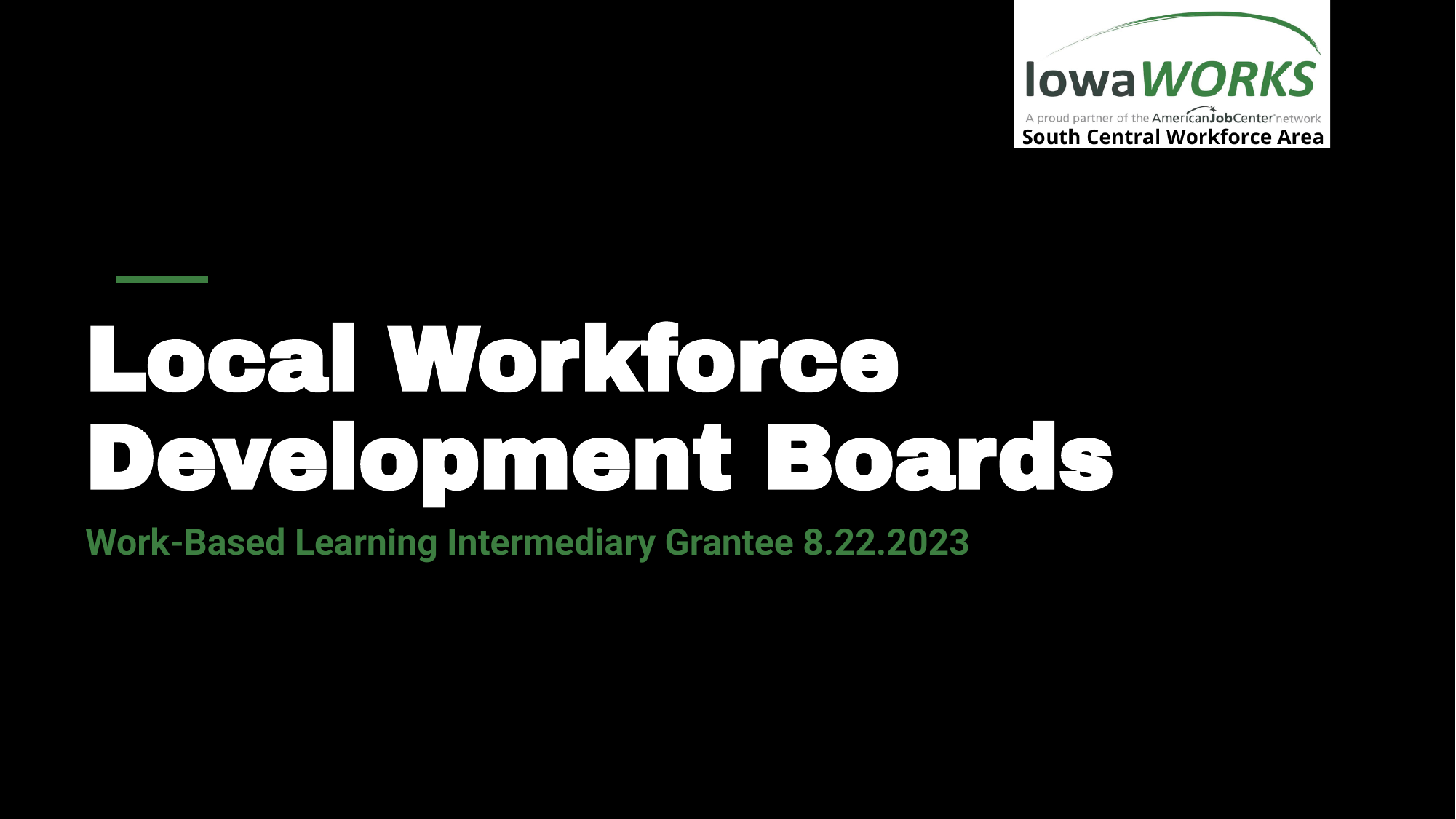

# Local Workforce Development Boards
Work-Based Learning Intermediary Grantee 8.22.2023